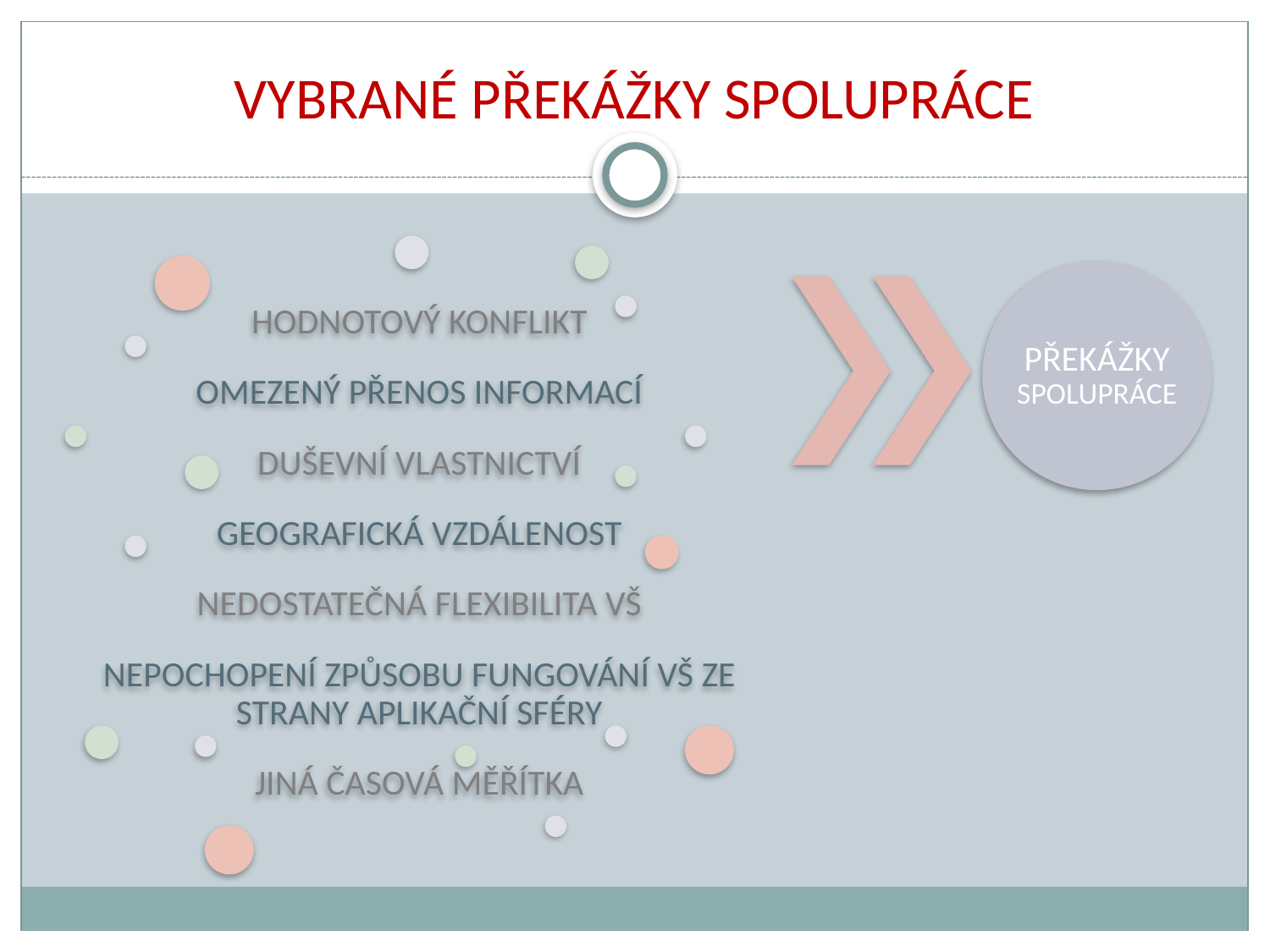

# VYBRANÉ PŘEKÁŽKY SPOLUPRÁCE
HODNOTOVÝ KONFLIKT

OMEZENÝ PŘENOS INFORMACÍ

DUŠEVNÍ VLASTNICTVÍ

GEOGRAFICKÁ VZDÁLENOST

NEDOSTATEČNÁ FLEXIBILITA VŠ

NEPOCHOPENÍ ZPŮSOBU FUNGOVÁNÍ VŠ ZE STRANY APLIKAČNÍ SFÉRY

JINÁ ČASOVÁ MĚŘÍTKA
PŘEKÁŽKY SPOLUPRÁCE